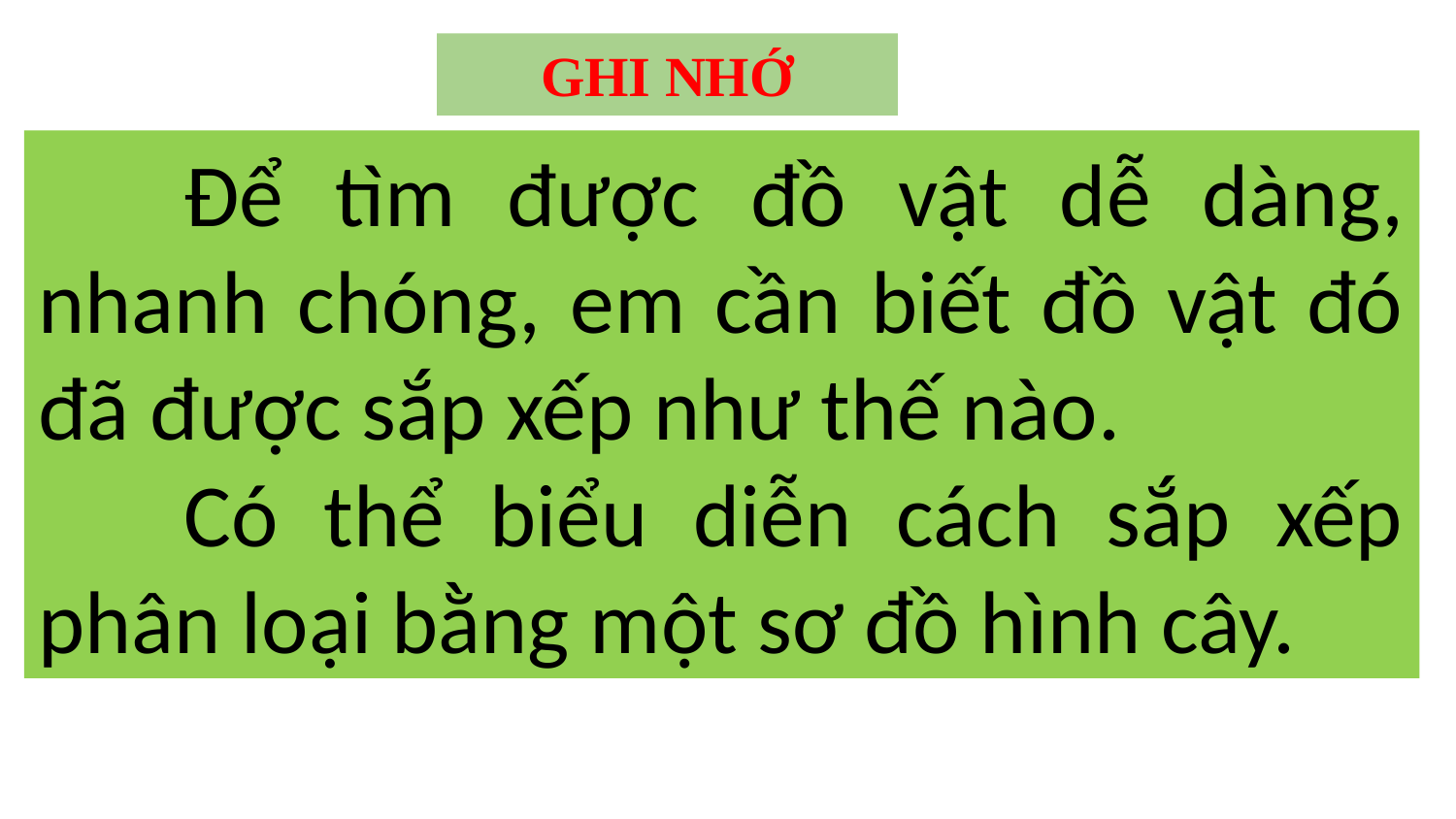

GHI NHỚ
	Để tìm được đồ vật dễ dàng, nhanh chóng, em cần biết đồ vật đó đã được sắp xếp như thế nào.
	Có thể biểu diễn cách sắp xếp phân loại bằng một sơ đồ hình cây.